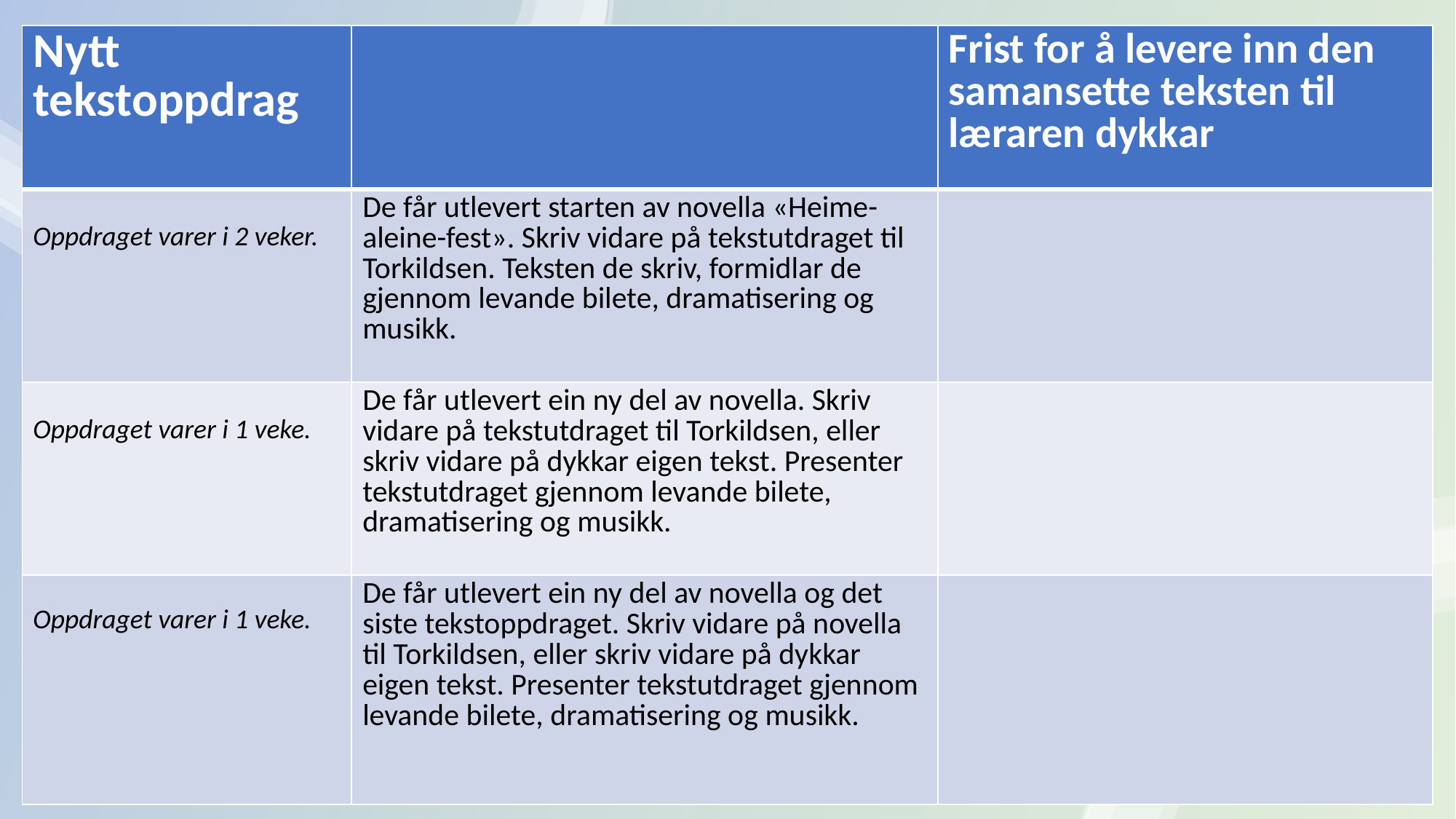

| Nytt tekstoppdrag |  | Frist for å levere inn den samansette teksten til læraren dykkar |
| --- | --- | --- |
| Oppdraget varer i 2 veker. | De får utlevert starten av novella «Heime-aleine-fest». Skriv vidare på tekstutdraget til Torkildsen. Teksten de skriv, formidlar de gjennom levande bilete, dramatisering og musikk. |  |
| Oppdraget varer i 1 veke. | De får utlevert ein ny del av novella. Skriv vidare på tekstutdraget til Torkildsen, eller skriv vidare på dykkar eigen tekst. Presenter tekstutdraget gjennom levande bilete, dramatisering og musikk. |  |
| Oppdraget varer i 1 veke. | De får utlevert ein ny del av novella og det siste tekstoppdraget. Skriv vidare på novella til Torkildsen, eller skriv vidare på dykkar eigen tekst. Presenter tekstutdraget gjennom levande bilete, dramatisering og musikk. |  |

Måndag 25. oktober: